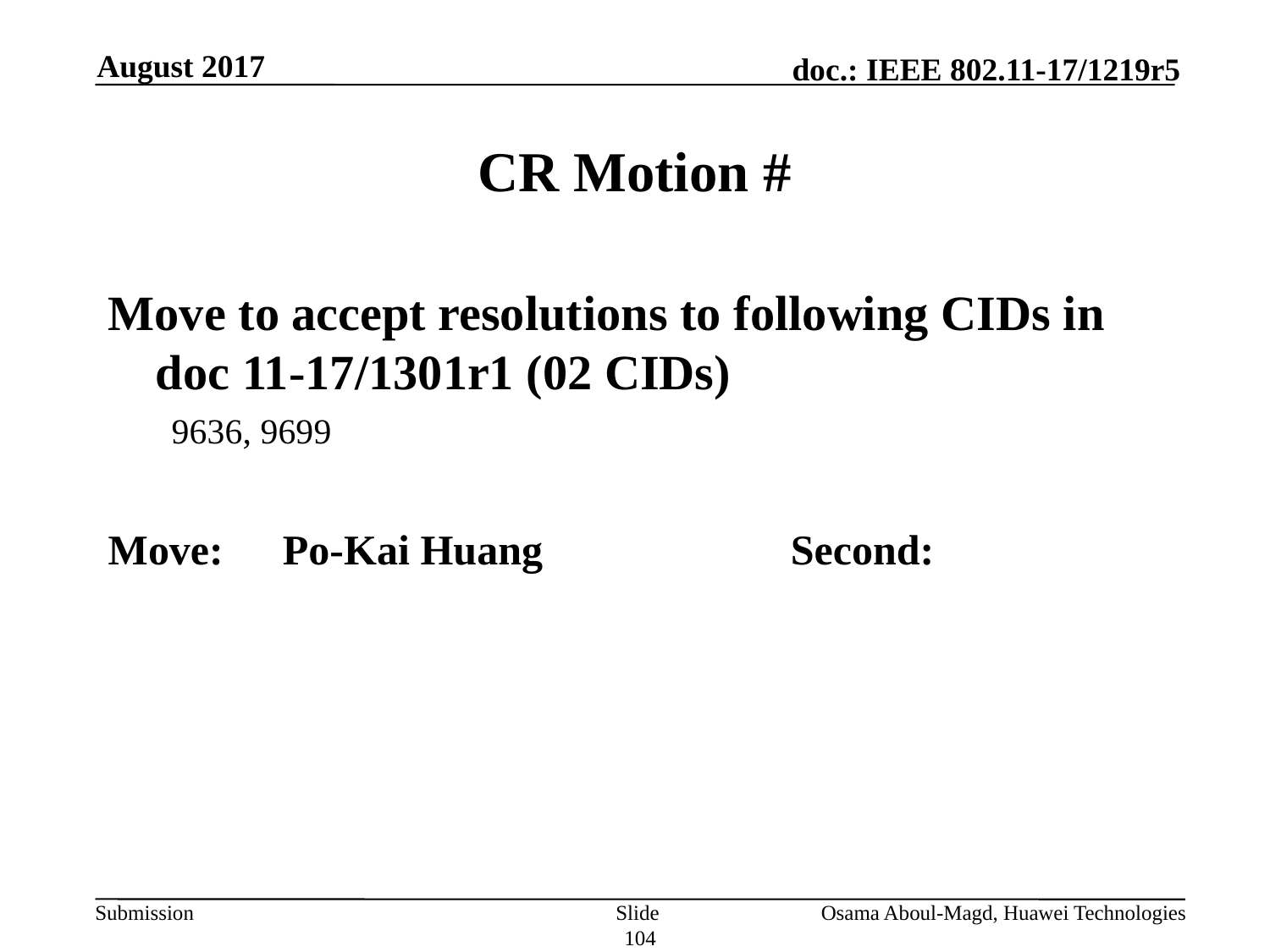

August 2017
# CR Motion #
Move to accept resolutions to following CIDs in doc 11-17/1301r1 (02 CIDs)
9636, 9699

Move:	Po-Kai Huang		Second:
Slide 104
Osama Aboul-Magd, Huawei Technologies